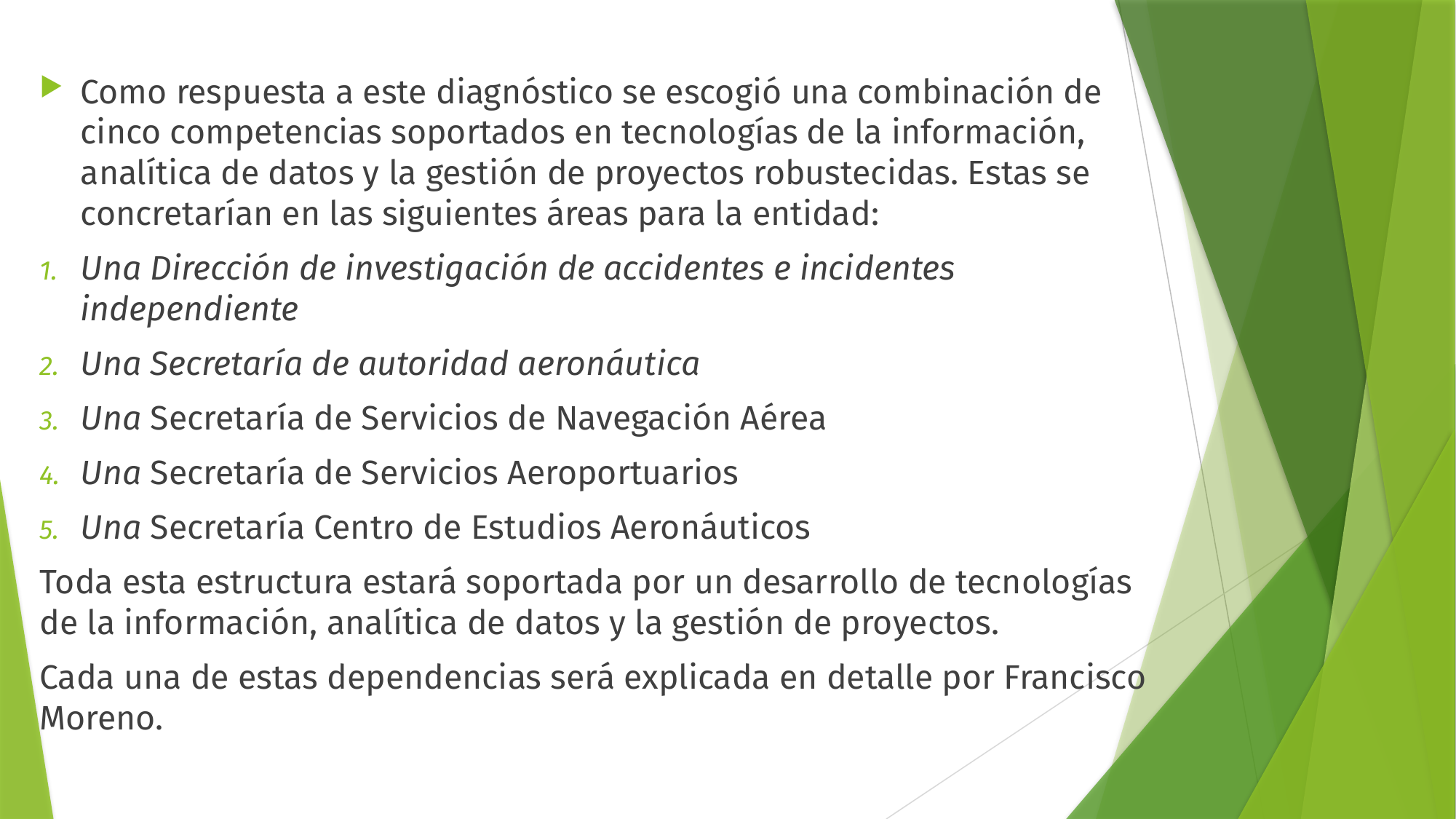

Como respuesta a este diagnóstico se escogió una combinación de cinco competencias soportados en tecnologías de la información, analítica de datos y la gestión de proyectos robustecidas. Estas se concretarían en las siguientes áreas para la entidad:
Una Dirección de investigación de accidentes e incidentes independiente
Una Secretaría de autoridad aeronáutica
Una Secretaría de Servicios de Navegación Aérea
Una Secretaría de Servicios Aeroportuarios
Una Secretaría Centro de Estudios Aeronáuticos
Toda esta estructura estará soportada por un desarrollo de tecnologías de la información, analítica de datos y la gestión de proyectos.
Cada una de estas dependencias será explicada en detalle por Francisco Moreno.